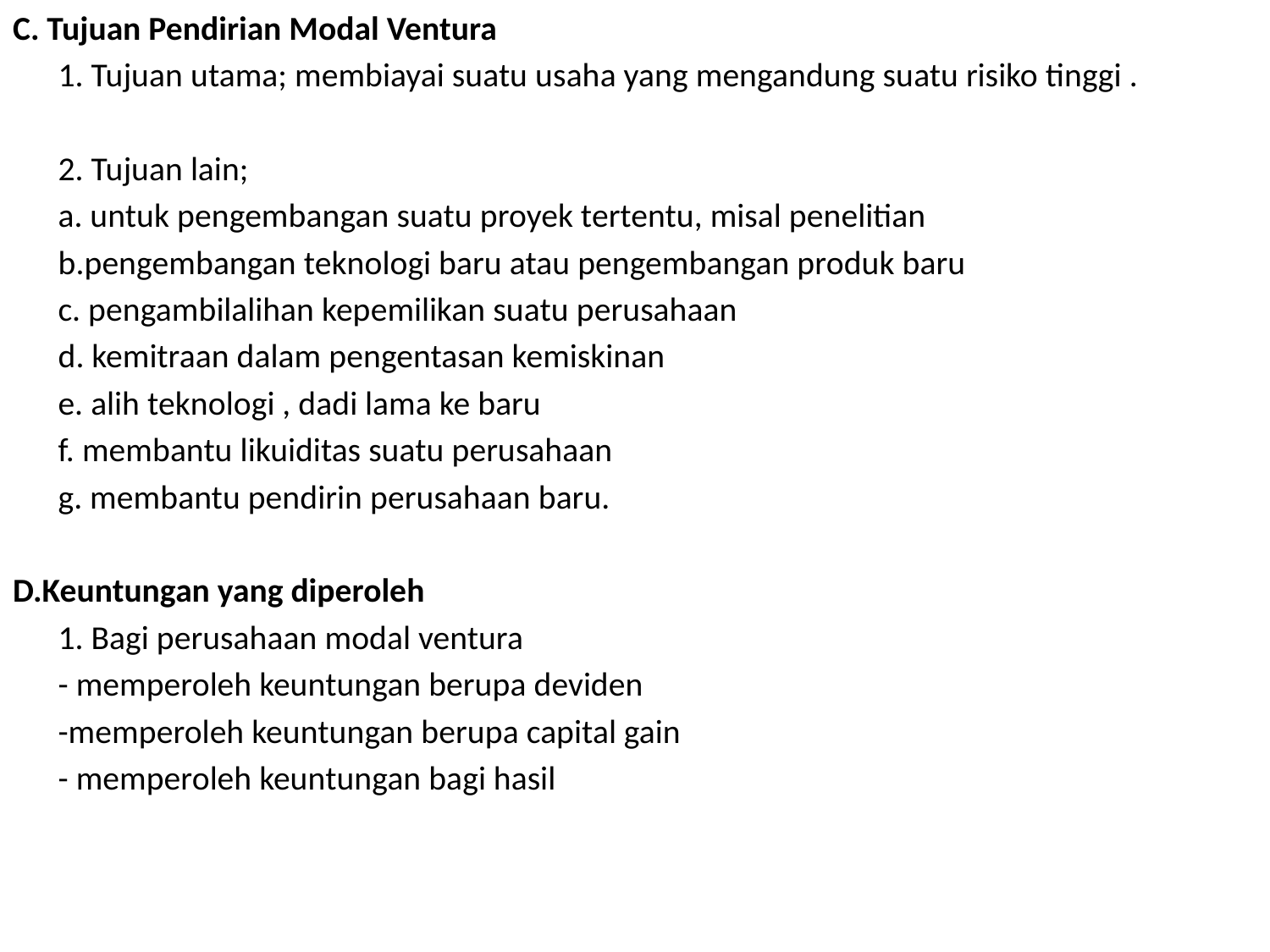

C. Tujuan Pendirian Modal Ventura
	1. Tujuan utama; membiayai suatu usaha yang mengandung suatu risiko tinggi .

	2. Tujuan lain;
		a. untuk pengembangan suatu proyek tertentu, misal penelitian
		b.pengembangan teknologi baru atau pengembangan produk baru
		c. pengambilalihan kepemilikan suatu perusahaan
		d. kemitraan dalam pengentasan kemiskinan
		e. alih teknologi , dadi lama ke baru
		f. membantu likuiditas suatu perusahaan
		g. membantu pendirin perusahaan baru.

D.Keuntungan yang diperoleh
	1. Bagi perusahaan modal ventura
		- memperoleh keuntungan berupa deviden
		-memperoleh keuntungan berupa capital gain
		- memperoleh keuntungan bagi hasil